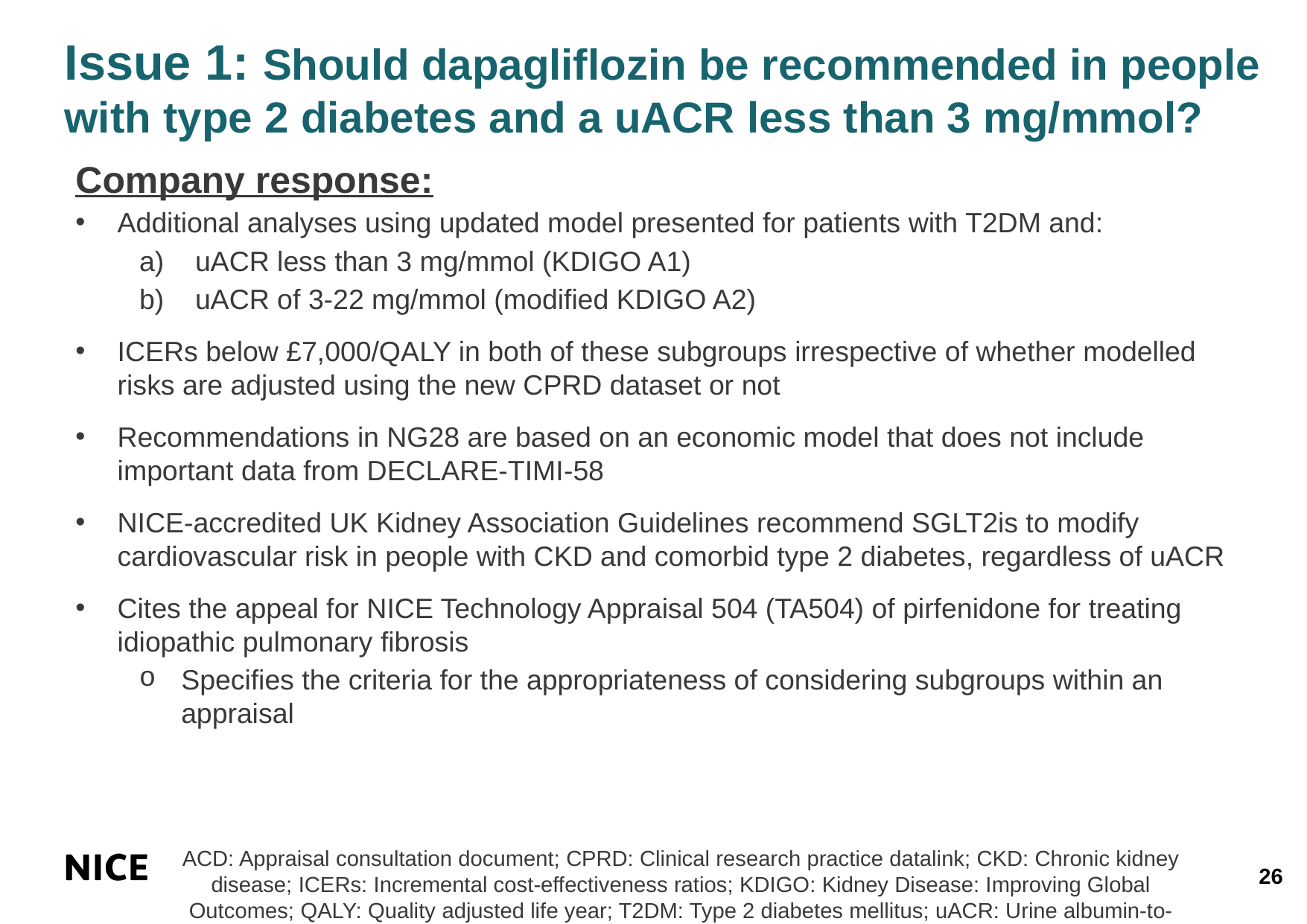

Issue 1: Should dapagliflozin be recommended in people with type 2 diabetes and a uACR less than 3 mg/mmol?
Company response:
Additional analyses using updated model presented for patients with T2DM and:
uACR less than 3 mg/mmol (KDIGO A1)
uACR of 3-22 mg/mmol (modified KDIGO A2)
ICERs below £7,000/QALY in both of these subgroups irrespective of whether modelled risks are adjusted using the new CPRD dataset or not
Recommendations in NG28 are based on an economic model that does not include important data from DECLARE-TIMI-58
NICE-accredited UK Kidney Association Guidelines recommend SGLT2is to modify cardiovascular risk in people with CKD and comorbid type 2 diabetes, regardless of uACR
Cites the appeal for NICE Technology Appraisal 504 (TA504) of pirfenidone for treating idiopathic pulmonary fibrosis
Specifies the criteria for the appropriateness of considering subgroups within an appraisal

ACD: Appraisal consultation document; CPRD: Clinical research practice datalink; CKD: Chronic kidney disease; ICERs: Incremental cost-effectiveness ratios; KDIGO: Kidney Disease: Improving Global Outcomes; QALY: Quality adjusted life year; T2DM: Type 2 diabetes mellitus; uACR: Urine albumin-to-creatinine ratio
26